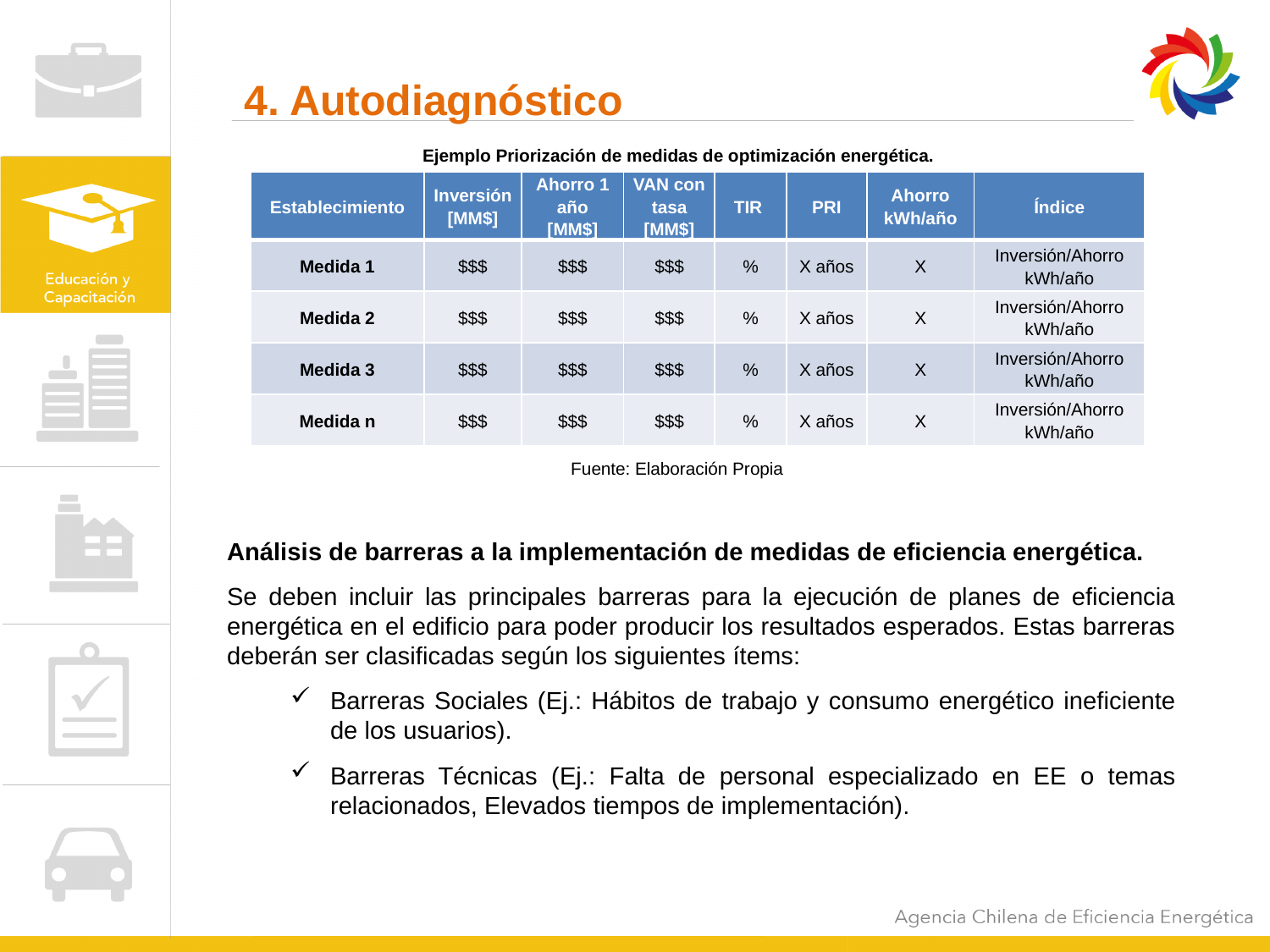

# 4. Autodiagnóstico

Análisis de barreras a la implementación de medidas de eficiencia energética.
Se deben incluir las principales barreras para la ejecución de planes de eficiencia energética en el edificio para poder producir los resultados esperados. Estas barreras deberán ser clasificadas según los siguientes ítems:
Barreras Sociales (Ej.: Hábitos de trabajo y consumo energético ineficiente de los usuarios).
Barreras Técnicas (Ej.: Falta de personal especializado en EE o temas relacionados, Elevados tiempos de implementación).
Ejemplo Priorización de medidas de optimización energética.
| Establecimiento | Inversión [MM$] | Ahorro 1 año [MM$] | VAN con tasa [MM$] | TIR | PRI | Ahorro kWh/año | Índice |
| --- | --- | --- | --- | --- | --- | --- | --- |
| Medida 1 | $$$ | $$$ | $$$ | % | X años | X | Inversión/Ahorro kWh/año |
| Medida 2 | $$$ | $$$ | $$$ | % | X años | X | Inversión/Ahorro kWh/año |
| Medida 3 | $$$ | $$$ | $$$ | % | X años | X | Inversión/Ahorro kWh/año |
| Medida n | $$$ | $$$ | $$$ | % | X años | X | Inversión/Ahorro kWh/año |
Fuente: Elaboración Propia